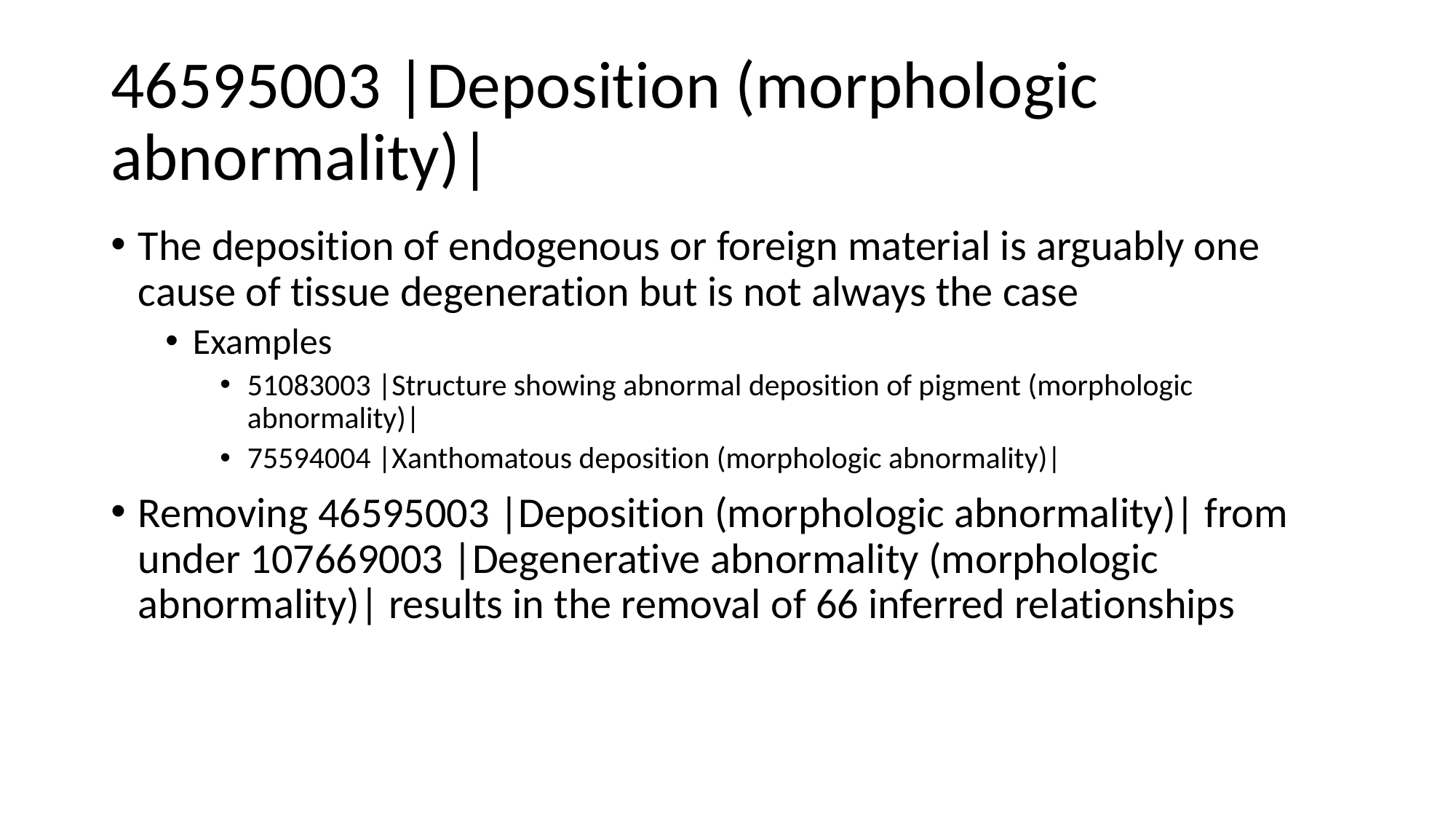

# 46595003 |Deposition (morphologic abnormality)|
The deposition of endogenous or foreign material is arguably one cause of tissue degeneration but is not always the case
Examples
51083003 |Structure showing abnormal deposition of pigment (morphologic abnormality)|
75594004 |Xanthomatous deposition (morphologic abnormality)|
Removing 46595003 |Deposition (morphologic abnormality)| from under 107669003 |Degenerative abnormality (morphologic abnormality)| results in the removal of 66 inferred relationships